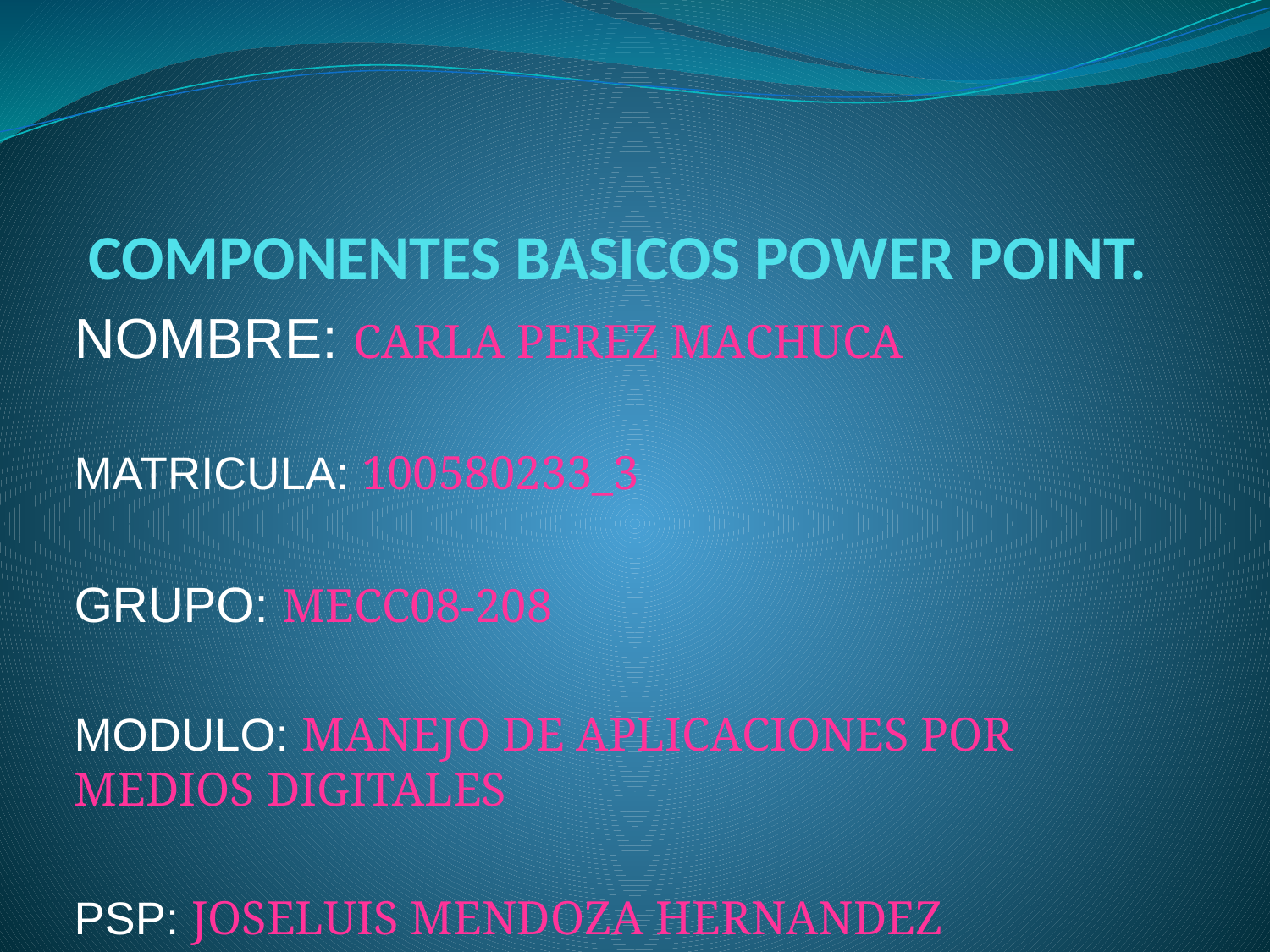

# COMPONENTES BASICOS POWER POINT.
NOMBRE: CARLA PEREZ MACHUCA

MATRICULA: 100580233_3

GRUPO: MECC08-208

MODULO: MANEJO DE APLICACIONES POR MEDIOS DIGITALES

PSP: JOSELUIS MENDOZA HERNANDEZ